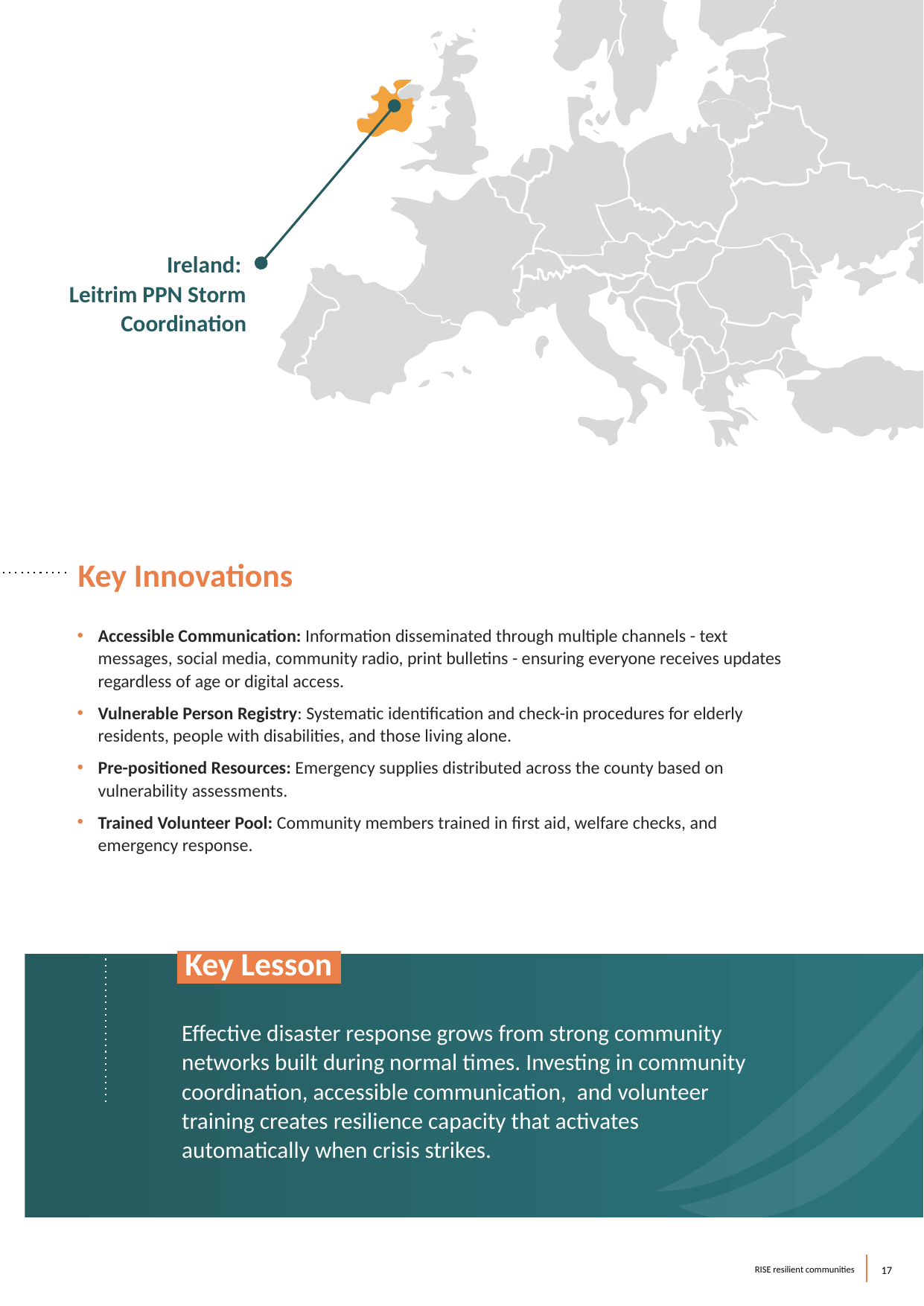

Ireland:
Leitrim PPN Storm Coordination

Key Innovations
Accessible Communication: Information disseminated through multiple channels - text messages, social media, community radio, print bulletins - ensuring everyone receives updates regardless of age or digital access.
Vulnerable Person Registry: Systematic identification and check-in procedures for elderly residents, people with disabilities, and those living alone.
Pre-positioned Resources: Emergency supplies distributed across the county based on vulnerability assessments.
Trained Volunteer Pool: Community members trained in first aid, welfare checks, and emergency response.

 Key Lesson.

Effective disaster response grows from strong community networks built during normal times. Investing in community coordination, accessible communication,  and volunteer training creates resilience capacity that activates automatically when crisis strikes.